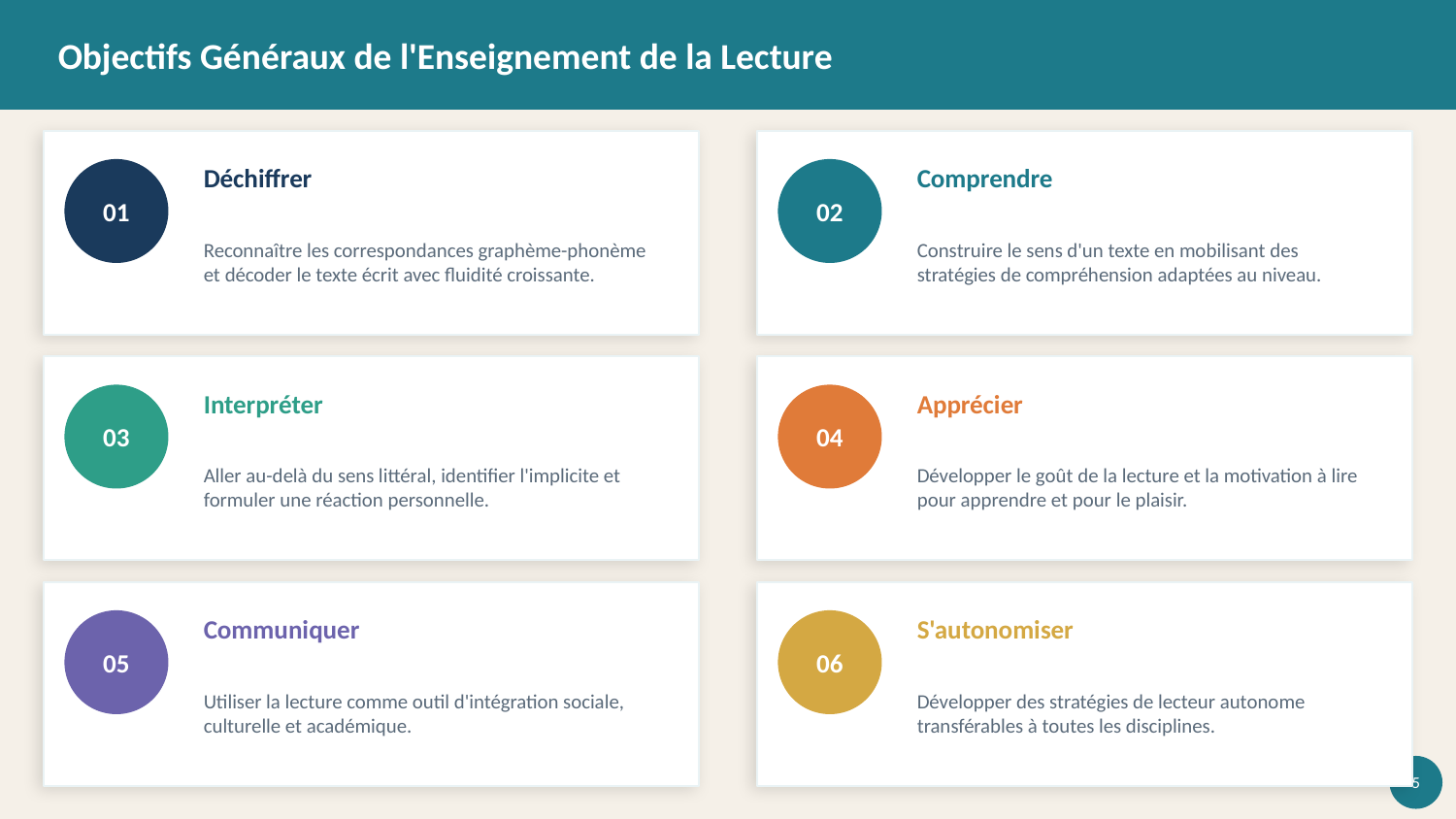

Objectifs Généraux de l'Enseignement de la Lecture

Déchiffrer
Comprendre

01

02
Reconnaître les correspondances graphème-phonème et décoder le texte écrit avec fluidité croissante.
Construire le sens d'un texte en mobilisant des stratégies de compréhension adaptées au niveau.

Interpréter
Apprécier

03

04
Aller au-delà du sens littéral, identifier l'implicite et formuler une réaction personnelle.
Développer le goût de la lecture et la motivation à lire pour apprendre et pour le plaisir.

Communiquer
S'autonomiser

05

06
Utiliser la lecture comme outil d'intégration sociale, culturelle et académique.
Développer des stratégies de lecteur autonome transférables à toutes les disciplines.

5